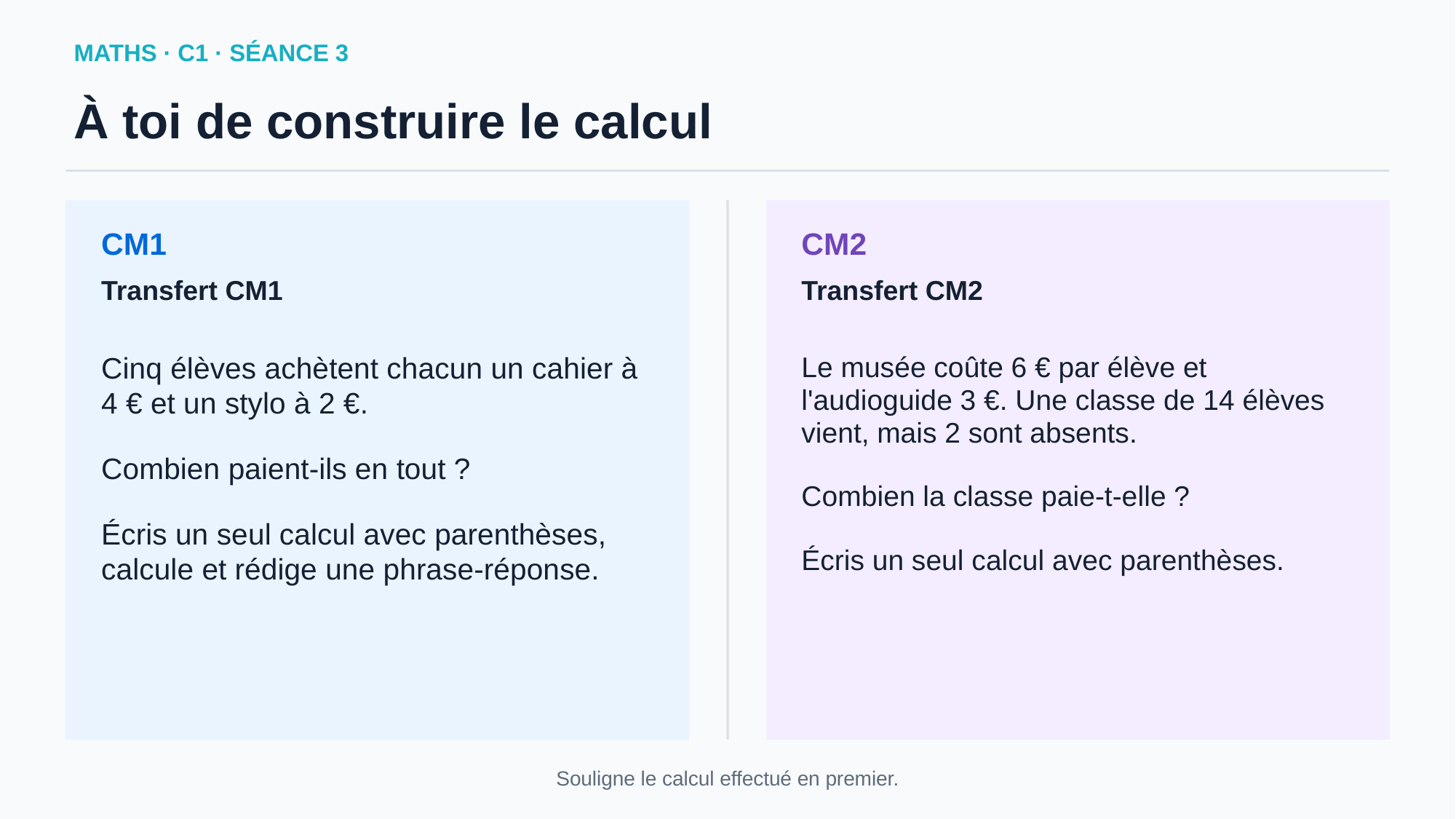

MATHS · C1 · SÉANCE 3
À toi de construire le calcul

CM1
CM2
Transfert CM1
Transfert CM2
Cinq élèves achètent chacun un cahier à 4 € et un stylo à 2 €.

Combien paient-ils en tout ?

Écris un seul calcul avec parenthèses, calcule et rédige une phrase-réponse.
Le musée coûte 6 € par élève et l'audioguide 3 €. Une classe de 14 élèves vient, mais 2 sont absents.

Combien la classe paie-t-elle ?

Écris un seul calcul avec parenthèses.
Souligne le calcul effectué en premier.